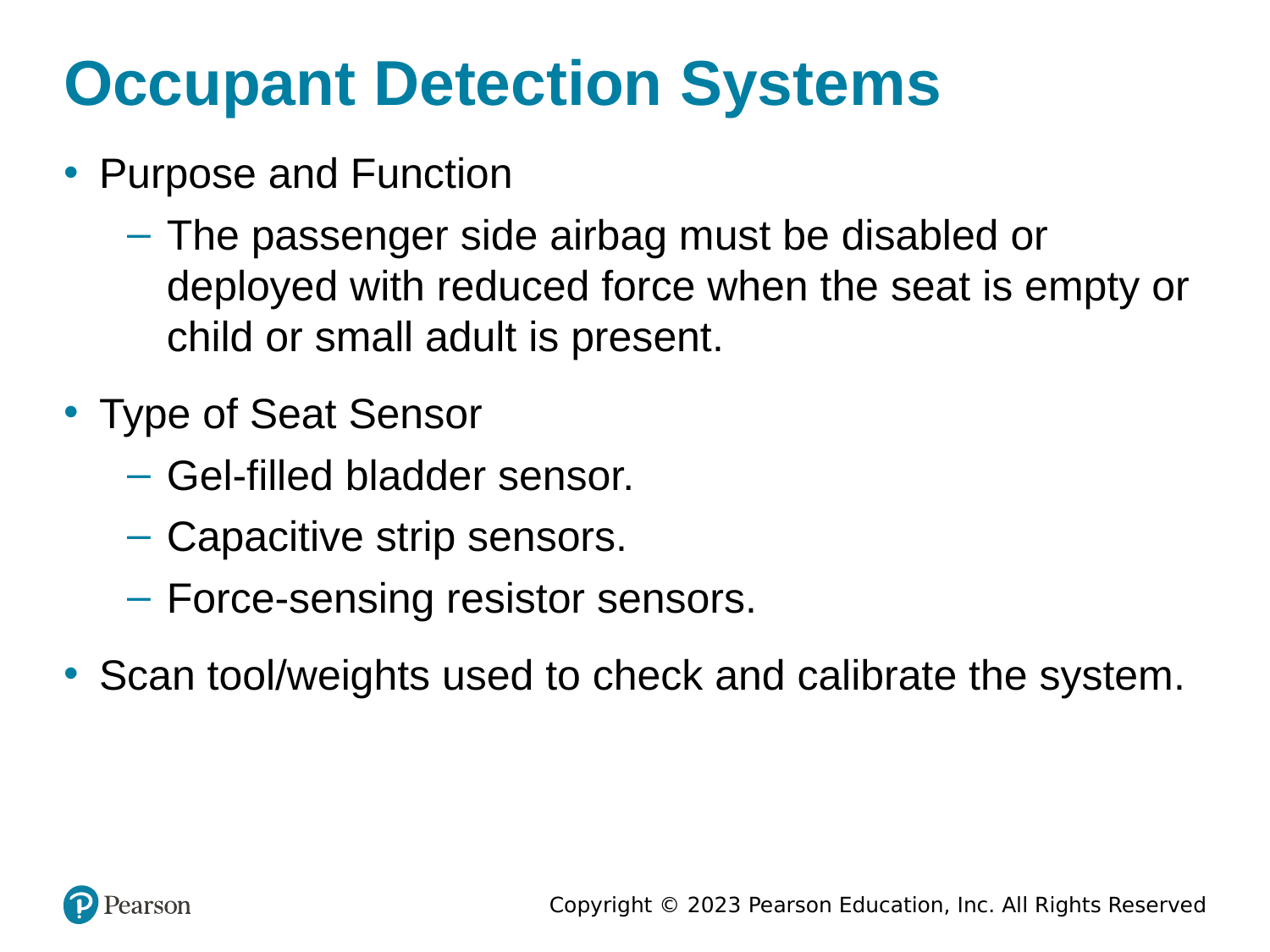

# Occupant Detection Systems
Purpose and Function
The passenger side airbag must be disabled or deployed with reduced force when the seat is empty or child or small adult is present.
Type of Seat Sensor
Gel-filled bladder sensor.
Capacitive strip sensors.
Force-sensing resistor sensors.
Scan tool/weights used to check and calibrate the system.